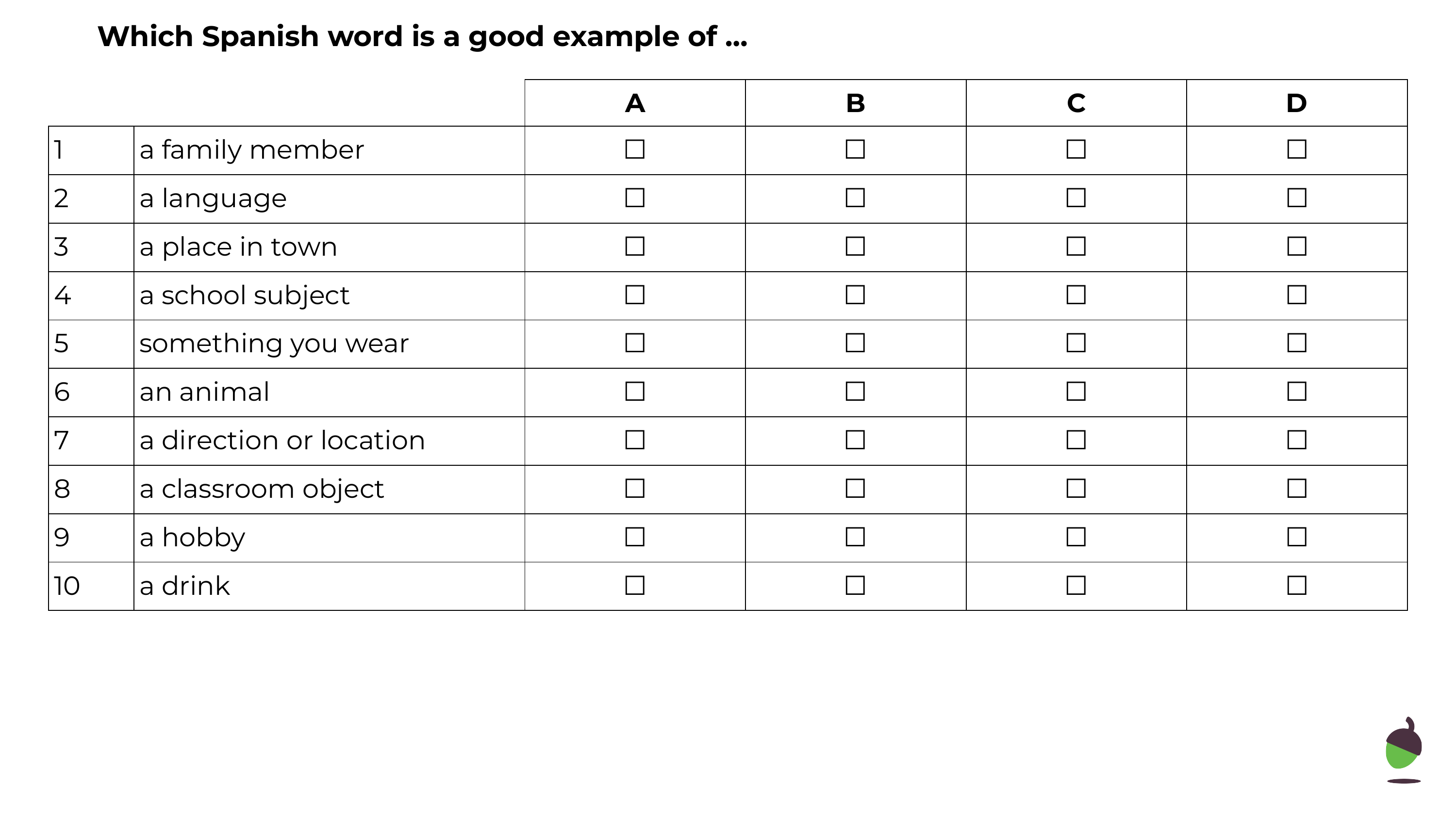

Which Spanish word is a good example of …
|  |  | A | B | C | D |
| --- | --- | --- | --- | --- | --- |
| 1 | a family member | ☐ | ☐ | ☐ | ☐ |
| 2 | a language | ☐ | ☐ | ☐ | ☐ |
| 3 | a place in town | ☐ | ☐ | ☐ | ☐ |
| 4 | a school subject | ☐ | ☐ | ☐ | ☐ |
| 5 | something you wear | ☐ | ☐ | ☐ | ☐ |
| 6 | an animal | ☐ | ☐ | ☐ | ☐ |
| 7 | a direction or location | ☐ | ☐ | ☐ | ☐ |
| 8 | a classroom object | ☐ | ☐ | ☐ | ☐ |
| 9 | a hobby | ☐ | ☐ | ☐ | ☐ |
| 10 | a drink | ☐ | ☐ | ☐ | ☐ |